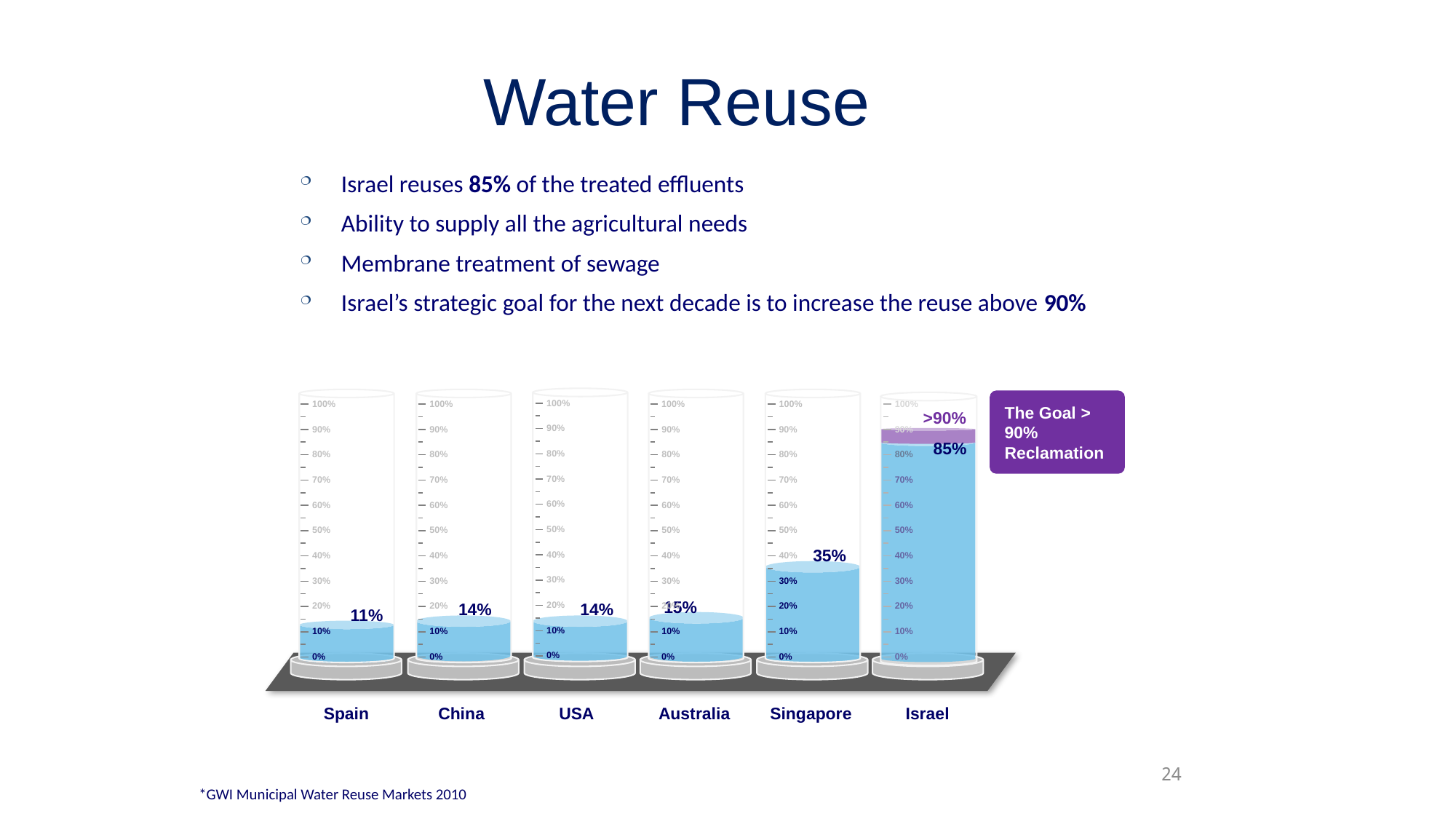

Water Reuse
Israel reuses 85% of the treated effluents
Ability to supply all the agricultural needs
Membrane treatment of sewage
Israel’s strategic goal for the next decade is to increase the reuse above 90%

The Goal >
90% Reclamation
100%
90%
80%
70%
60%
50%
40%
30%
20%
10%
0%

100%
90%
80%
70%
60%
50%
40%
30%
20%
10%
0%
100%
90%
80%
70%
60%
50%
40%
30%
20%
10%
0%
100%
90%
80%
70%
60%
50%
40%
30%
20%
10%
0%
100%
90%
80%
70%
60%
50%
40%
30%
20%
10%
0%
100%
90%
80%
70%
60%
50%
40%
30%
20%
10%
0%
>90%

85%

35%

15%
14%
14%
11%

Spain
China
USA
Australia
Singapore
Israel
24
*GWI Municipal Water Reuse Markets 2010